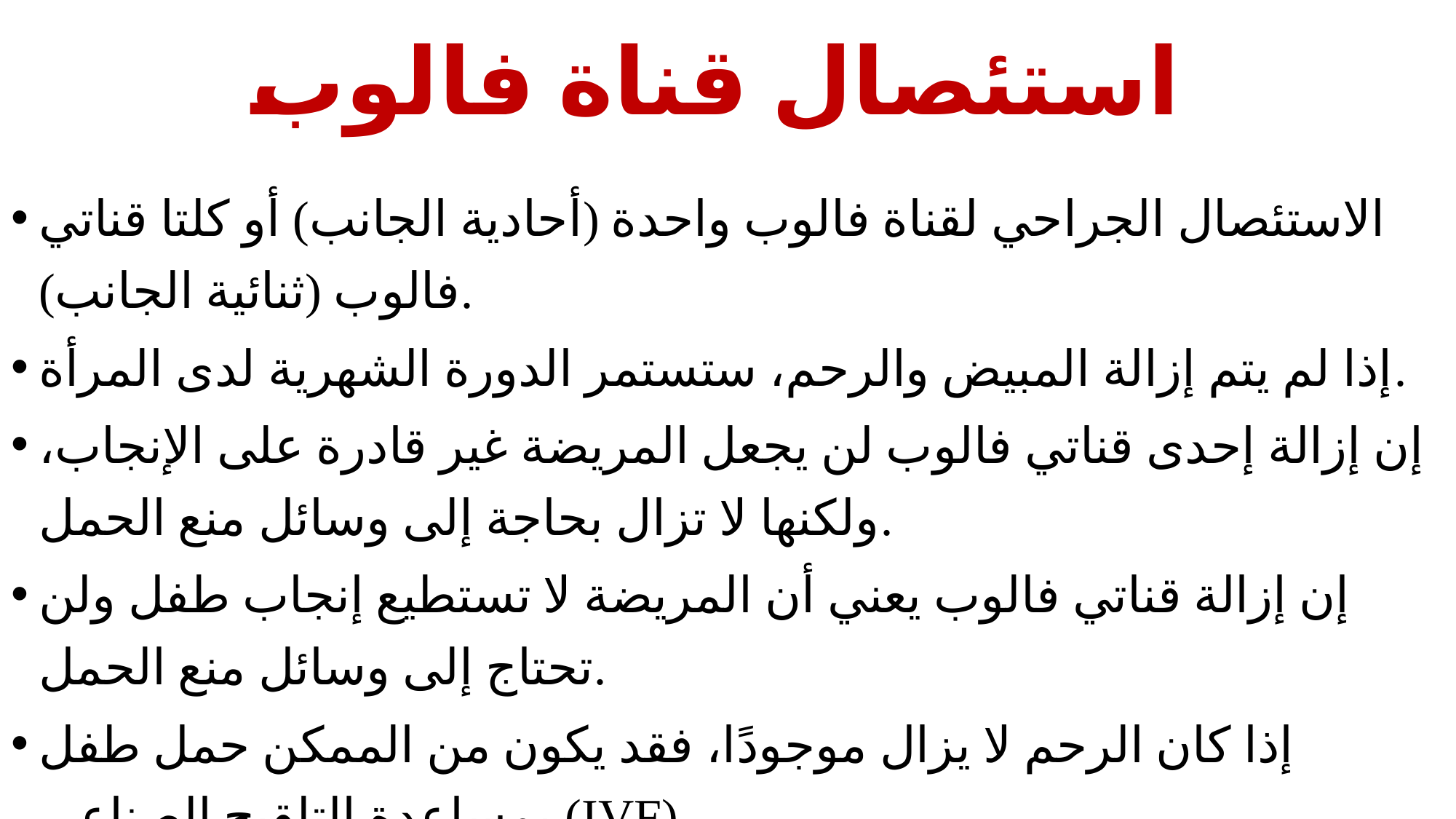

# استئصال قناة فالوب
الاستئصال الجراحي لقناة فالوب واحدة (أحادية الجانب) أو كلتا قناتي فالوب (ثنائية الجانب).
إذا لم يتم إزالة المبيض والرحم، ستستمر الدورة الشهرية لدى المرأة.
إن إزالة إحدى قناتي فالوب لن يجعل المريضة غير قادرة على الإنجاب، ولكنها لا تزال بحاجة إلى وسائل منع الحمل.
إن إزالة قناتي فالوب يعني أن المريضة لا تستطيع إنجاب طفل ولن تحتاج إلى وسائل منع الحمل.
إذا كان الرحم لا يزال موجودًا، فقد يكون من الممكن حمل طفل بمساعدة التلقيح الصناعي (IVF).